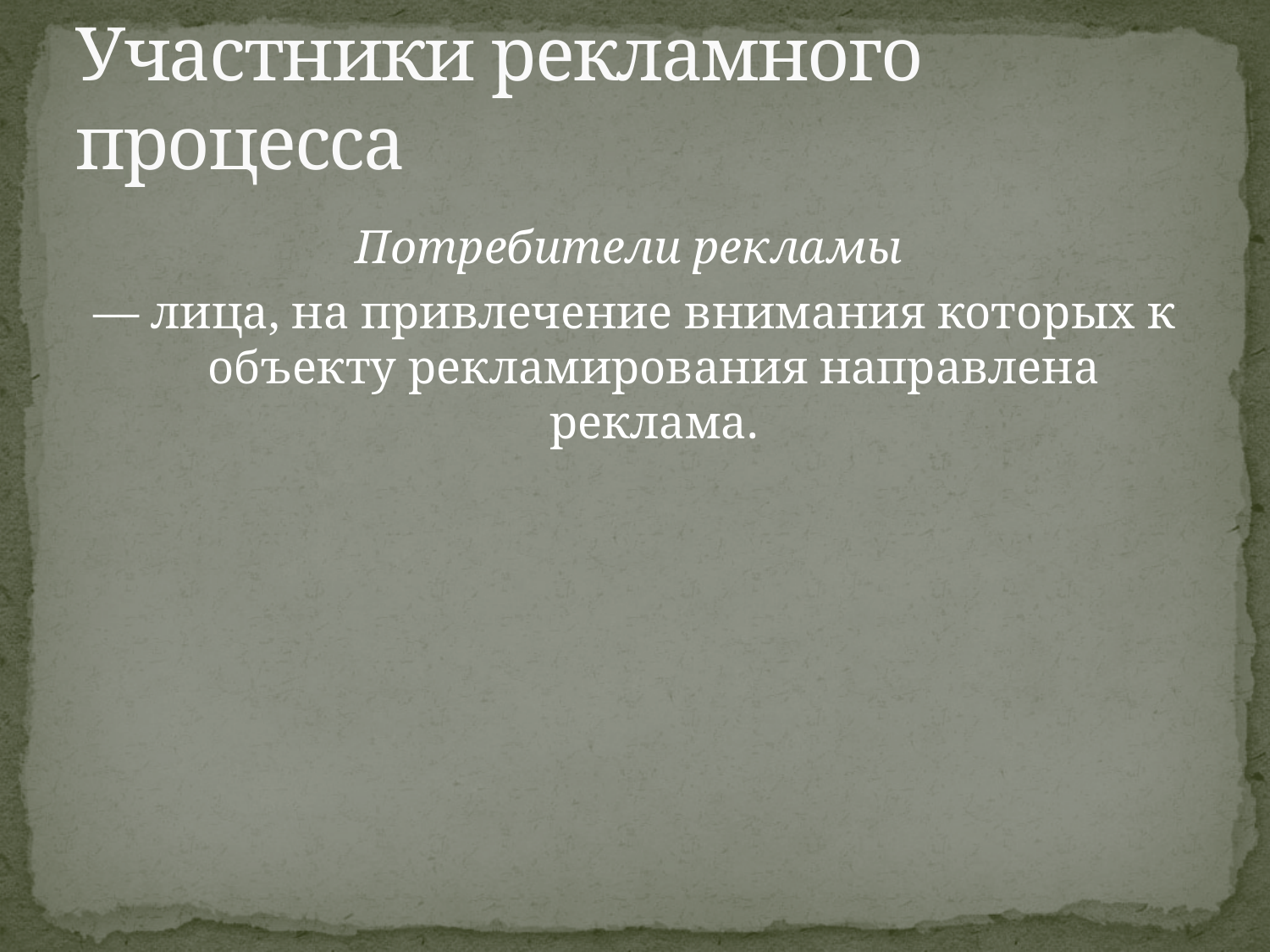

# Участники рекламного процесса
Потребители рекламы
— лица, на привлечение внимания которых к объекту рекламирования направлена реклама.